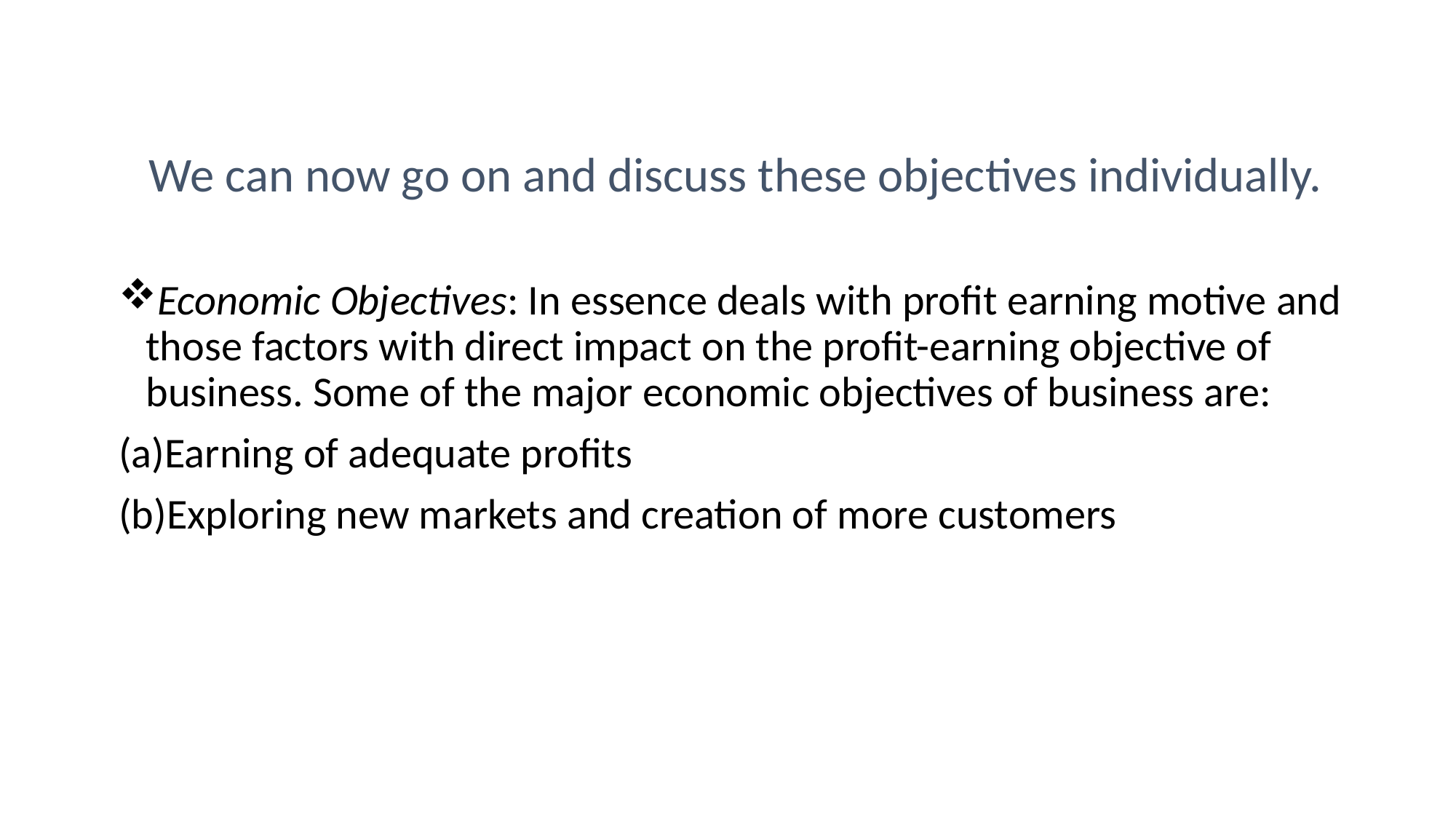

We can now go on and discuss these objectives individually.

Economic Objectives: In essence deals with profit earning motive and those factors with direct impact on the profit-earning objective of business. Some of the major economic objectives of business are:
(a)Earning of adequate profits
(b)Exploring new markets and creation of more customers